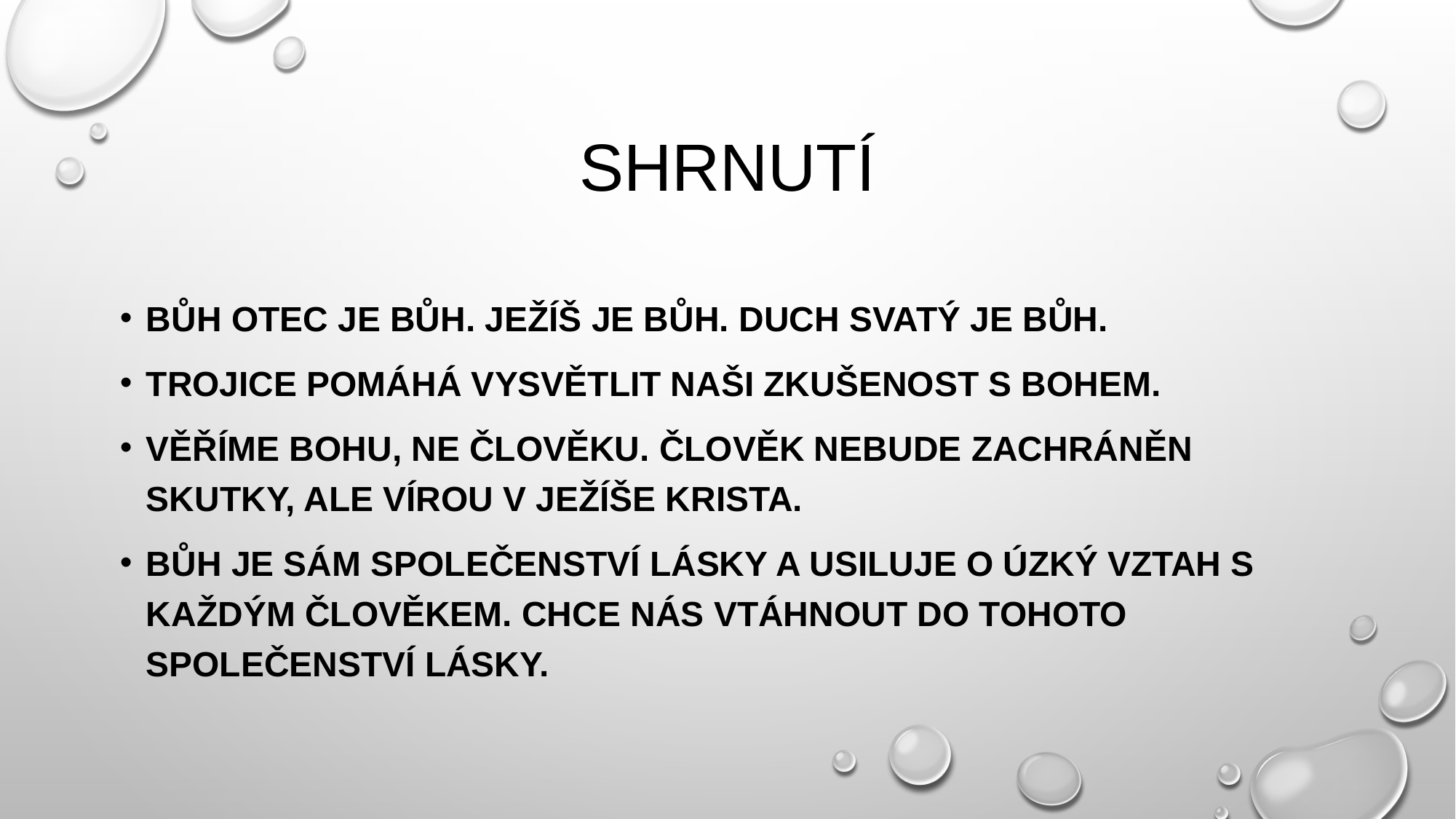

# shrnutí
Bůh otec je Bůh. Ježíš je Bůh. Duch svatý je Bůh.
Trojice pomáhá vysvětlit naši zkušenost s Bohem.
Věříme Bohu, ne člověku. Člověk nebude zachráněn skutky, ale vírou v Ježíše Krista.
Bůh je sám společenství lásky a usiluje o úzký vztah s každým člověkem. Chce nás vtáhnout do tohoto společenství lásky.